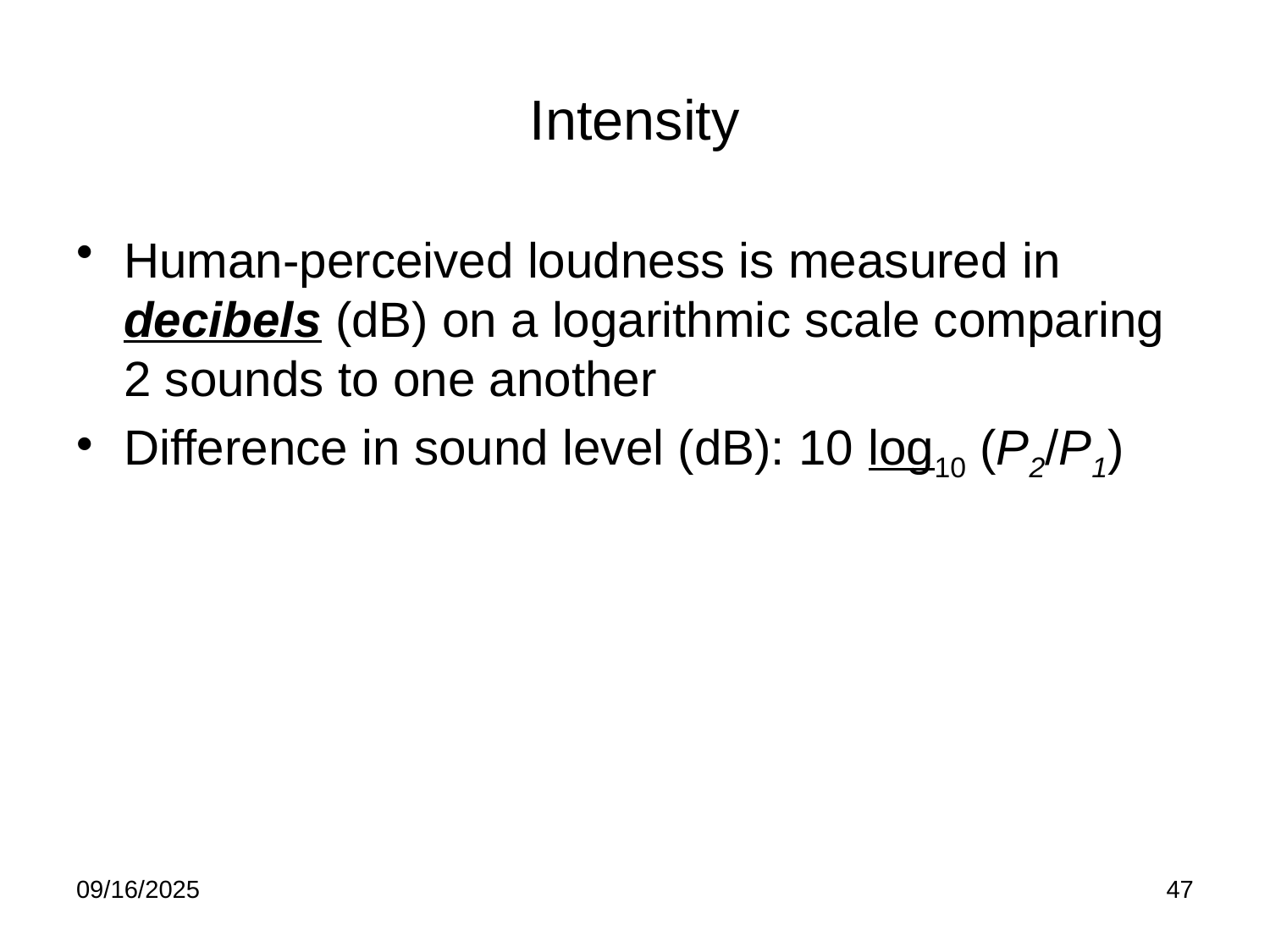

# Intensity
Human-perceived loudness is measured in decibels (dB) on a logarithmic scale comparing 2 sounds to one another
Difference in sound level (dB): 10 log10 (P2/P1)

09/16/2025
47